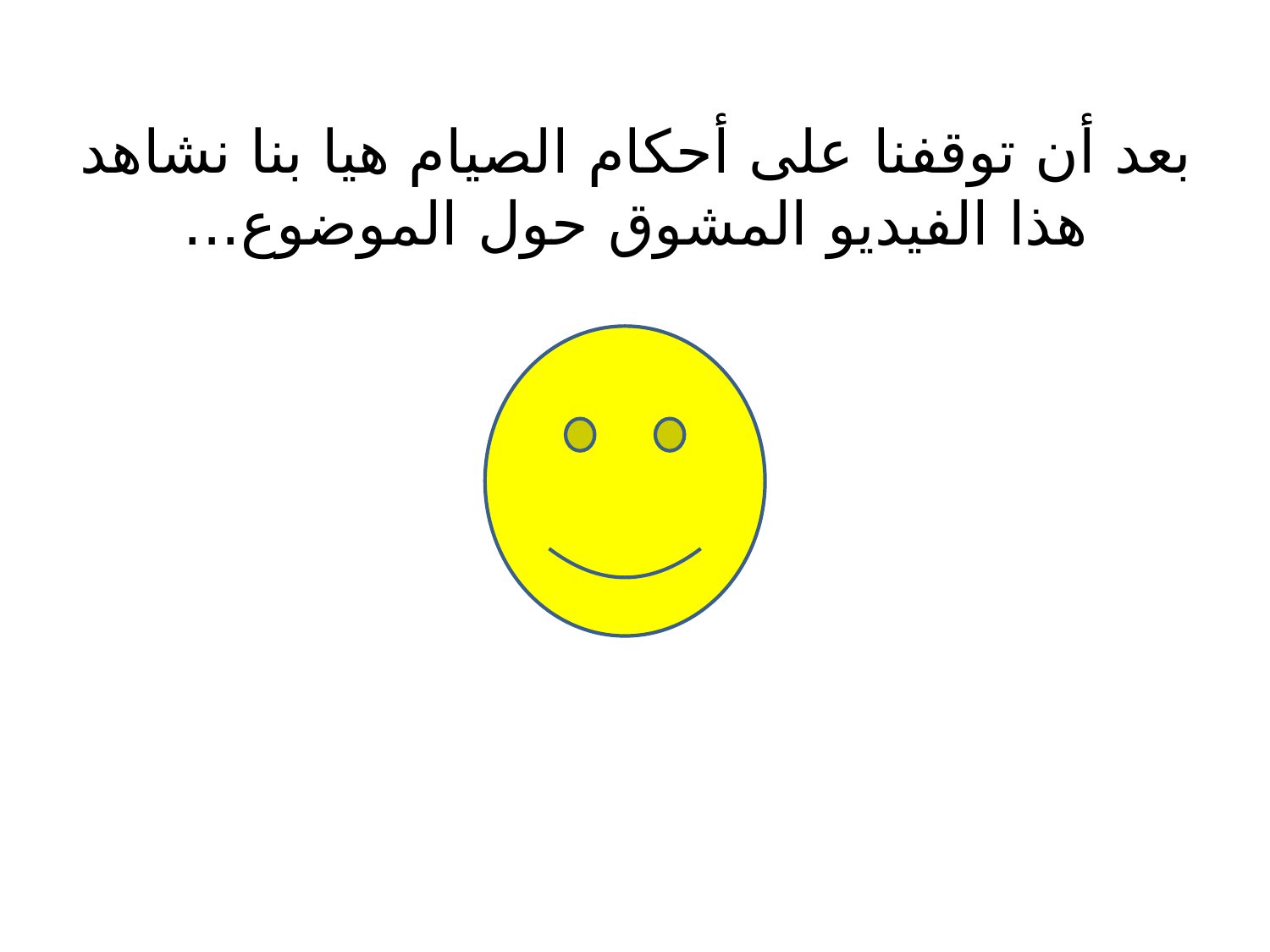

# بعد أن توقفنا على أحكام الصيام هيا بنا نشاهد هذا الفيديو المشوق حول الموضوع...